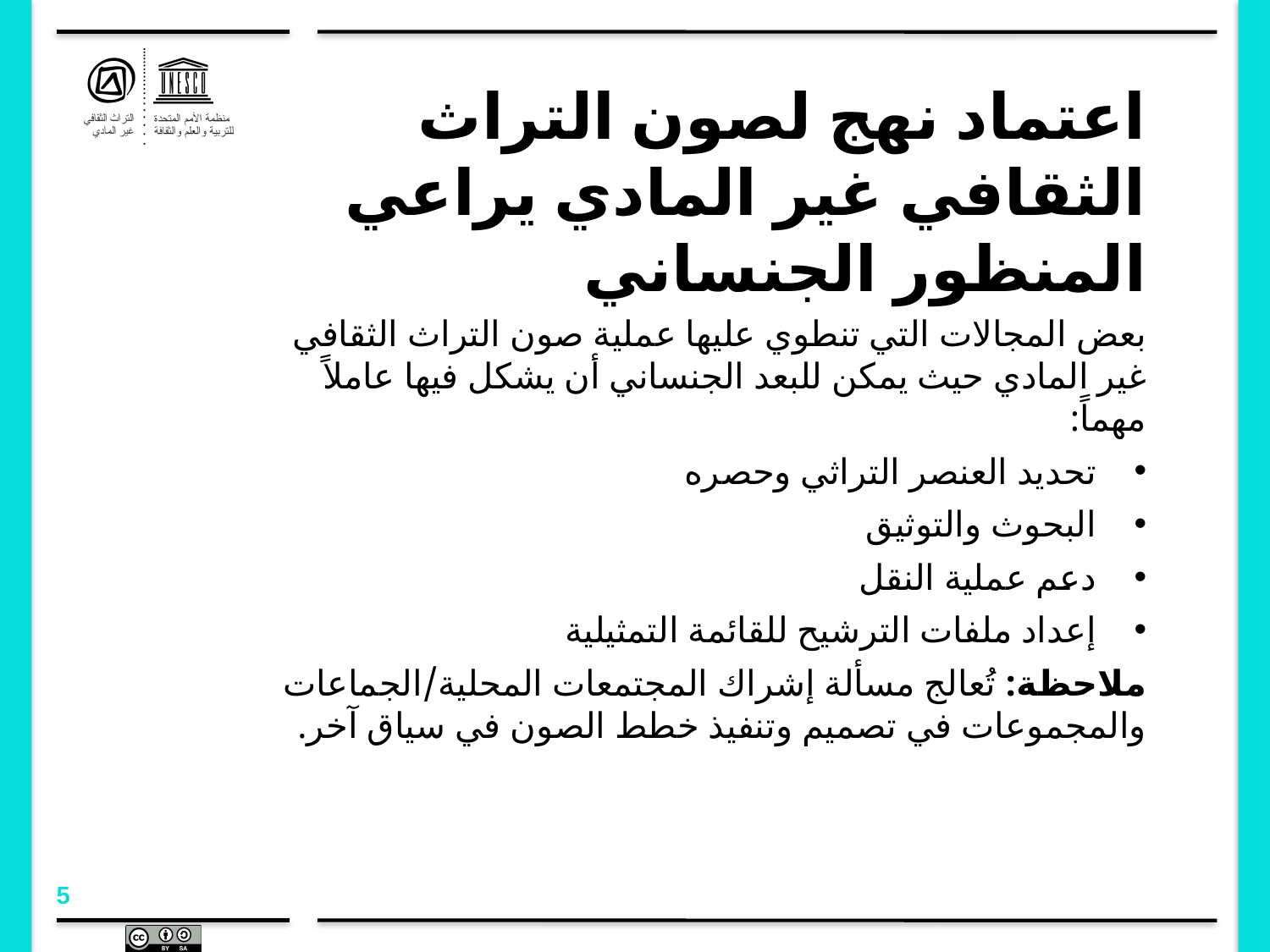

# اعتماد نهج لصون التراث الثقافي غير المادي يراعي المنظور الجنساني
بعض المجالات التي تنطوي عليها عملية صون التراث الثقافي غير المادي حيث يمكن للبعد الجنساني أن يشكل فيها عاملاً مهماً:
	تحديد العنصر التراثي وحصره
البحوث والتوثيق
	دعم عملية النقل
	إعداد ملفات الترشيح للقائمة التمثيلية
ملاحظة: تُعالج مسألة إشراك المجتمعات المحلية/الجماعات والمجموعات في تصميم وتنفيذ خطط الصون في سياق آخر.